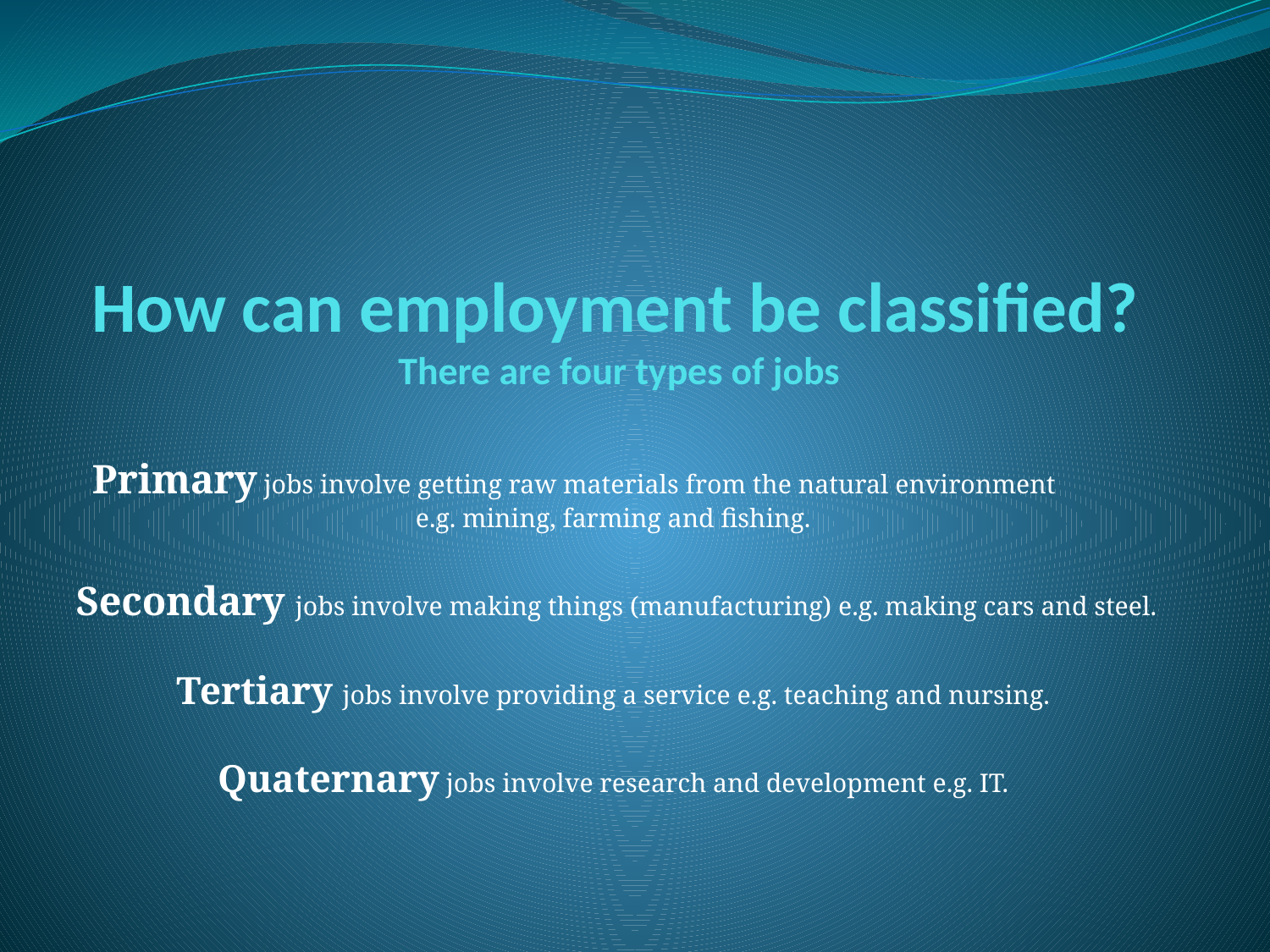

# How can employment be classified? There are four types of jobs
Primary jobs involve getting raw materials from the natural environment              e.g. mining, farming and fishing.

Secondary jobs involve making things (manufacturing) e.g. making cars and steel.

Tertiary jobs involve providing a service e.g. teaching and nursing.

Quaternary jobs involve research and development e.g. IT.